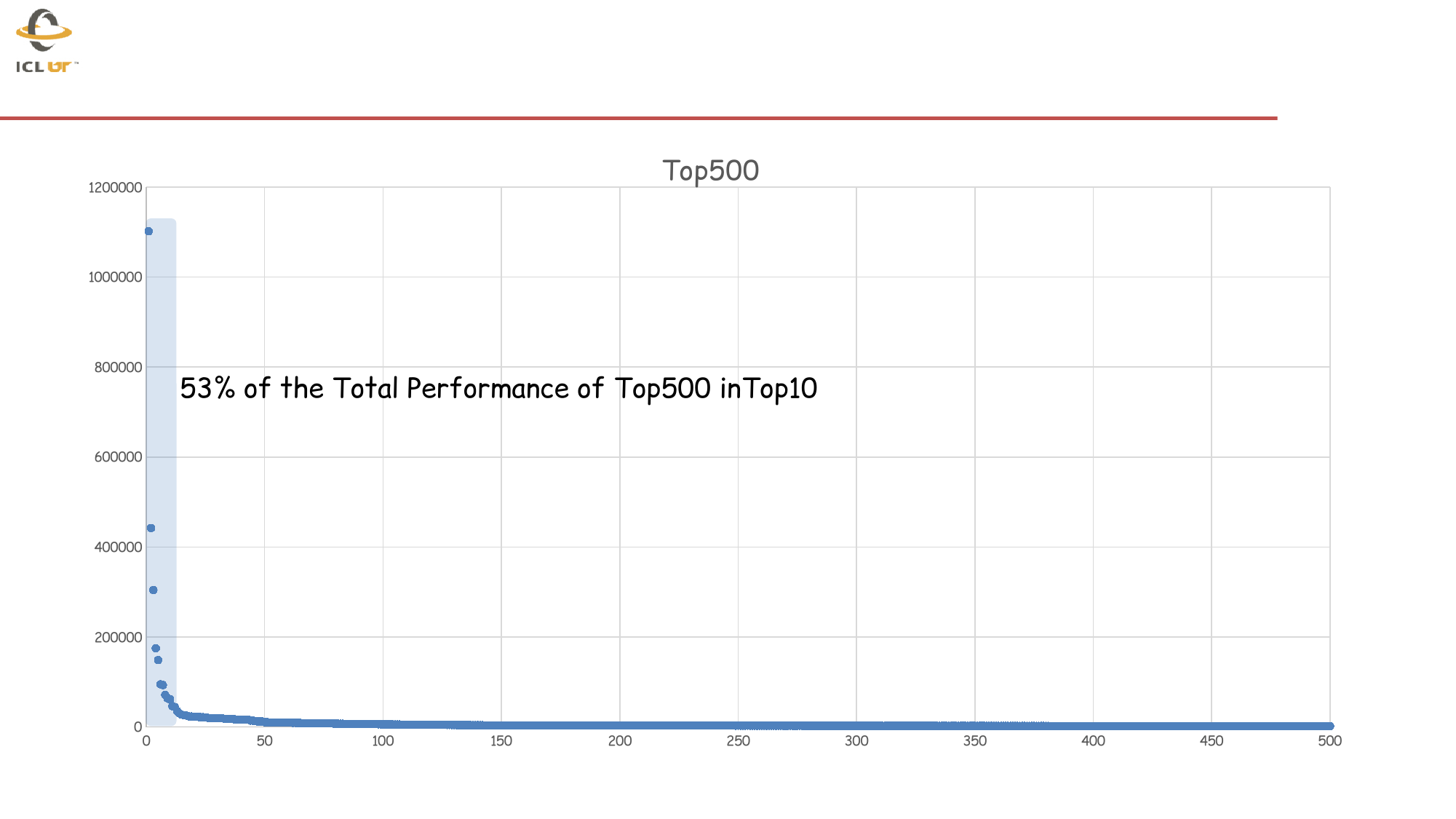

### Chart: Top500

| Category |  |
|---|---|
53% of the Total Performance of Top500 inTop10